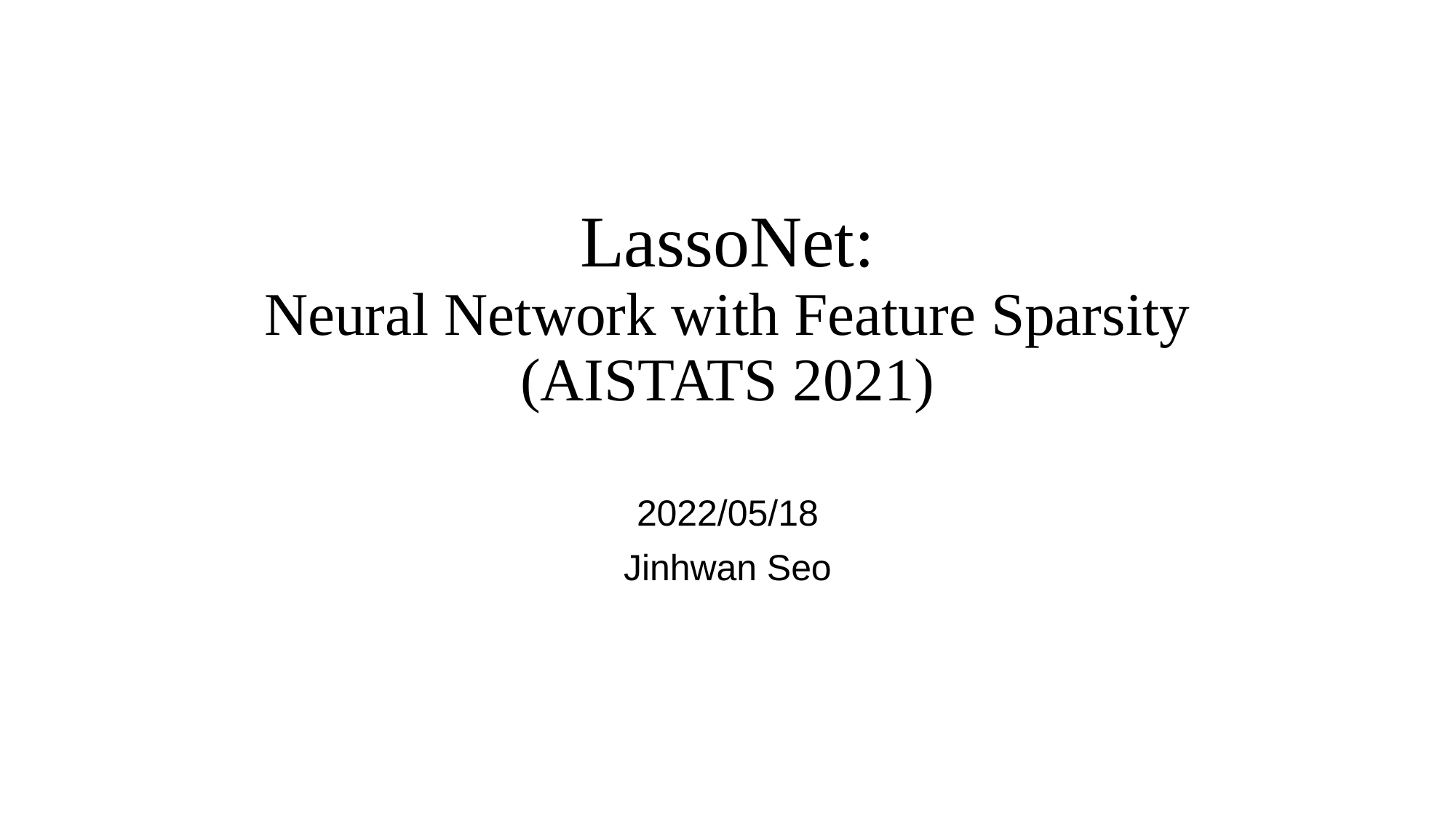

# LassoNet: Neural Network with Feature Sparsity (AISTATS 2021)

2022/05/18
Jinhwan Seo